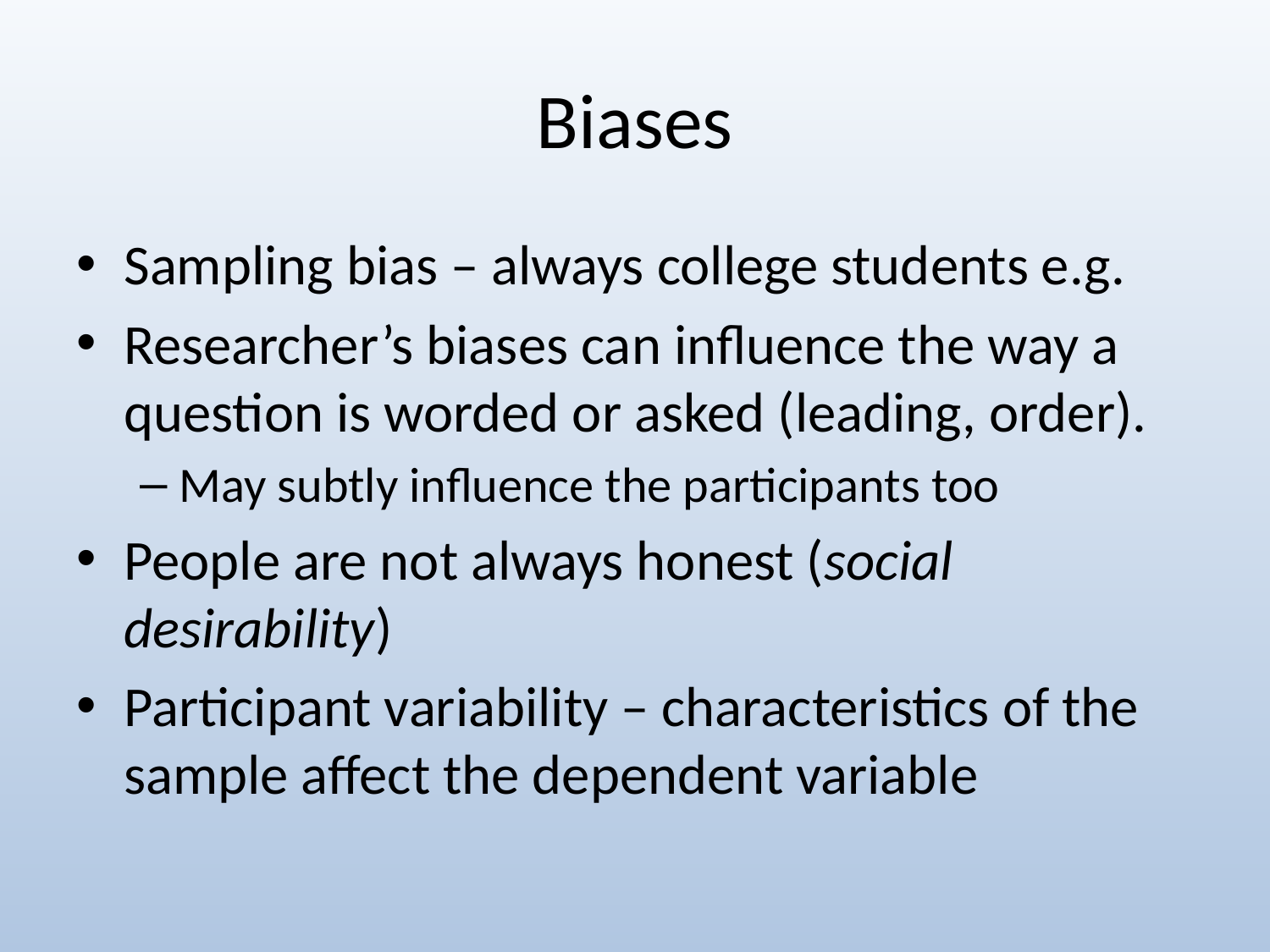

# Biases
Sampling bias – always college students e.g.
Researcher’s biases can influence the way a question is worded or asked (leading, order).
May subtly influence the participants too
People are not always honest (social desirability)
Participant variability – characteristics of the sample affect the dependent variable